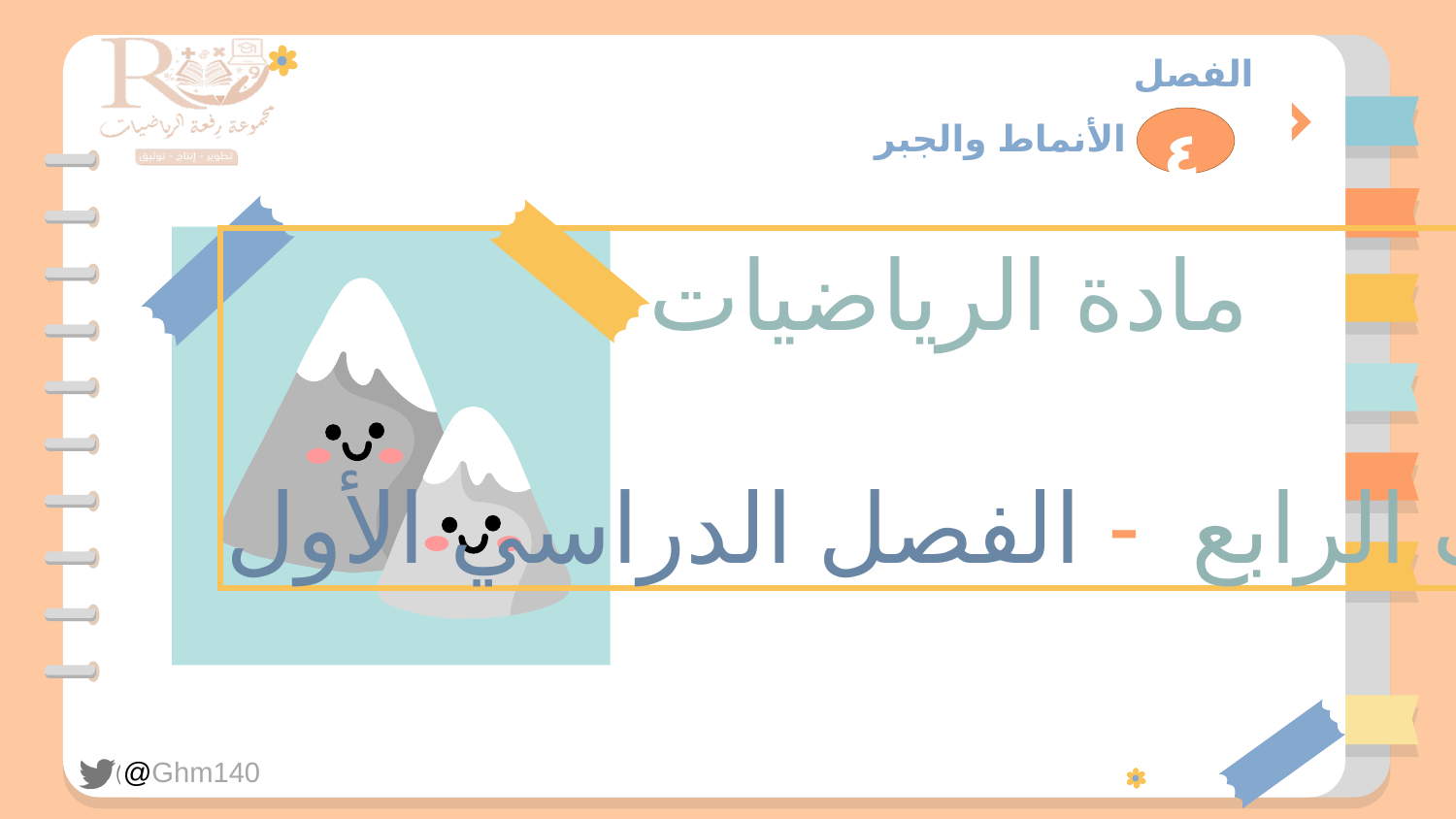

الفصل
 الأنماط والجبر

٤

مادة الرياضيات

الصف الرابع  - الفصل الدراسي الأول